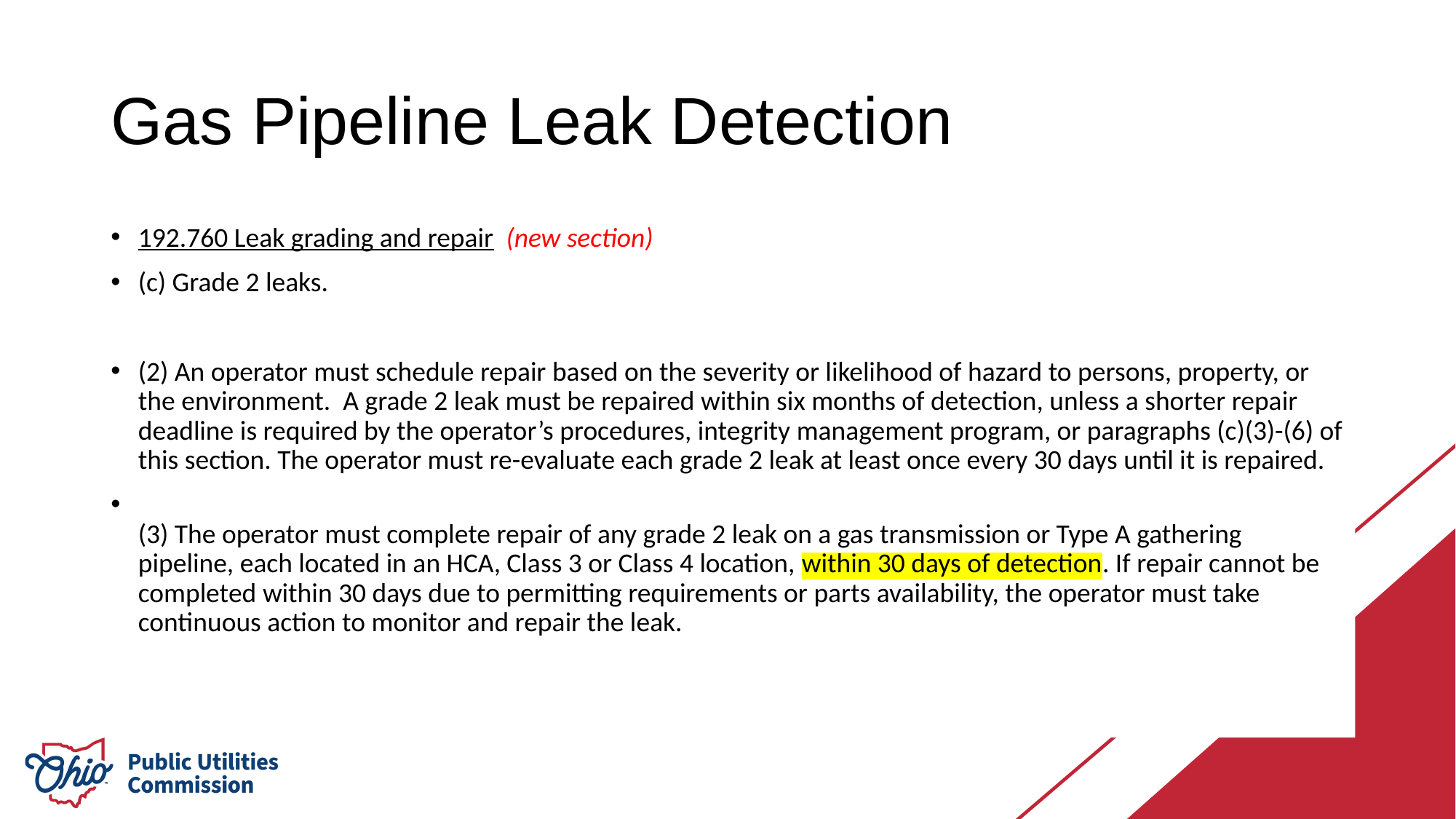

# Gas Pipeline Leak Detection
192.760 Leak grading and repair  (new section)
(c) Grade 2 leaks.

(2) An operator must schedule repair based on the severity or likelihood of hazard to persons, property, or the environment.  A grade 2 leak must be repaired within six months of detection, unless a shorter repair deadline is required by the operator’s procedures, integrity management program, or paragraphs (c)(3)-(6) of this section. The operator must re-evaluate each grade 2 leak at least once every 30 days until it is repaired.
(3) The operator must complete repair of any grade 2 leak on a gas transmission or Type A gathering pipeline, each located in an HCA, Class 3 or Class 4 location, within 30 days of detection. If repair cannot be completed within 30 days due to permitting requirements or parts availability, the operator must take continuous action to monitor and repair the leak.